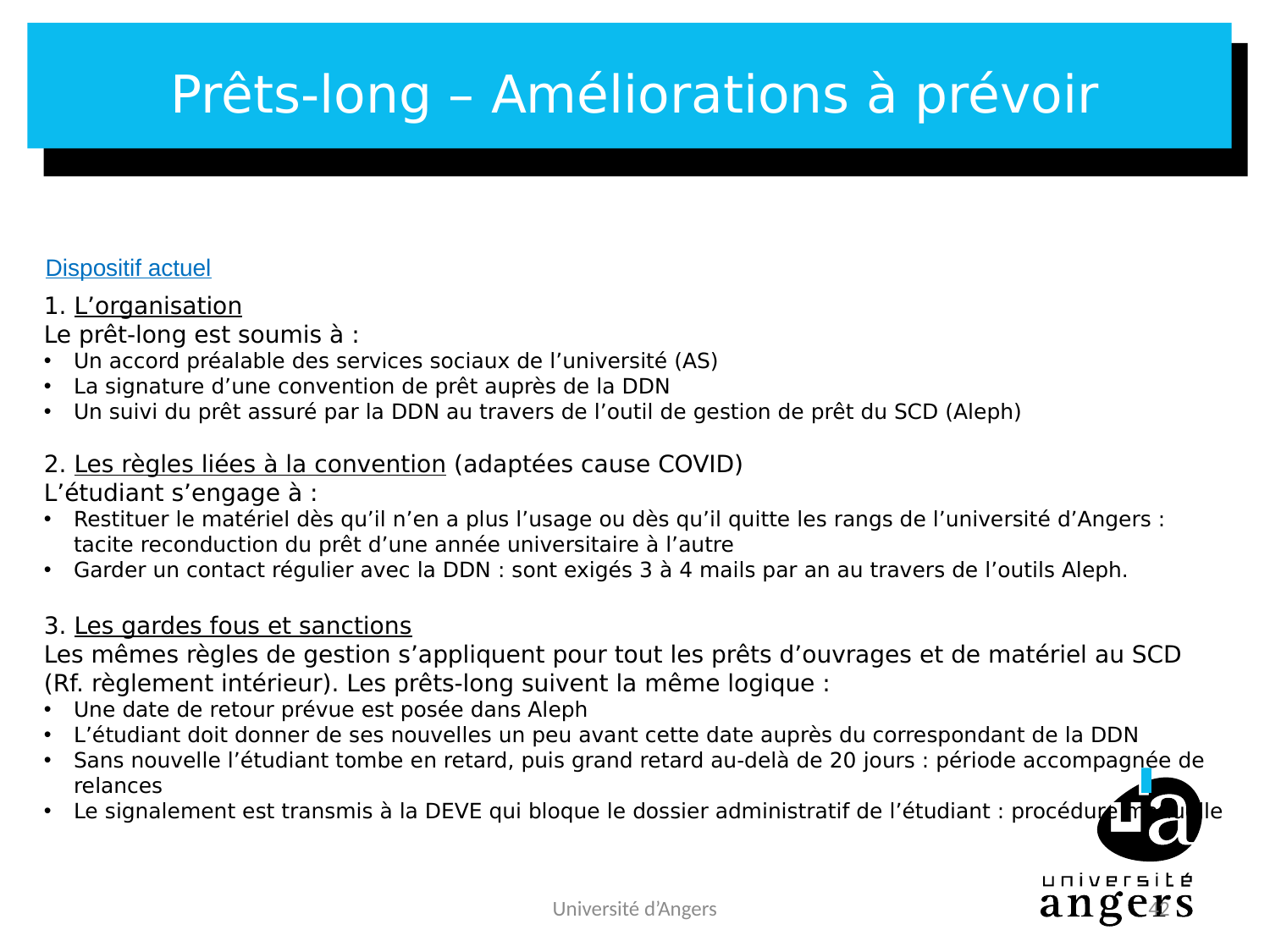

# Prêts-long – Améliorations à prévoir
Dispositif actuel
1. L’organisation
Le prêt-long est soumis à :
Un accord préalable des services sociaux de l’université (AS)
La signature d’une convention de prêt auprès de la DDN
Un suivi du prêt assuré par la DDN au travers de l’outil de gestion de prêt du SCD (Aleph)

2. Les règles liées à la convention (adaptées cause COVID)
L’étudiant s’engage à :
Restituer le matériel dès qu’il n’en a plus l’usage ou dès qu’il quitte les rangs de l’université d’Angers : tacite reconduction du prêt d’une année universitaire à l’autre
Garder un contact régulier avec la DDN : sont exigés 3 à 4 mails par an au travers de l’outils Aleph.

3. Les gardes fous et sanctions
Les mêmes règles de gestion s’appliquent pour tout les prêts d’ouvrages et de matériel au SCD (Rf. règlement intérieur). Les prêts-long suivent la même logique :
Une date de retour prévue est posée dans Aleph
L’étudiant doit donner de ses nouvelles un peu avant cette date auprès du correspondant de la DDN
Sans nouvelle l’étudiant tombe en retard, puis grand retard au-delà de 20 jours : période accompagnée de relances
Le signalement est transmis à la DEVE qui bloque le dossier administratif de l’étudiant : procédure manuelle
Université d’Angers
42